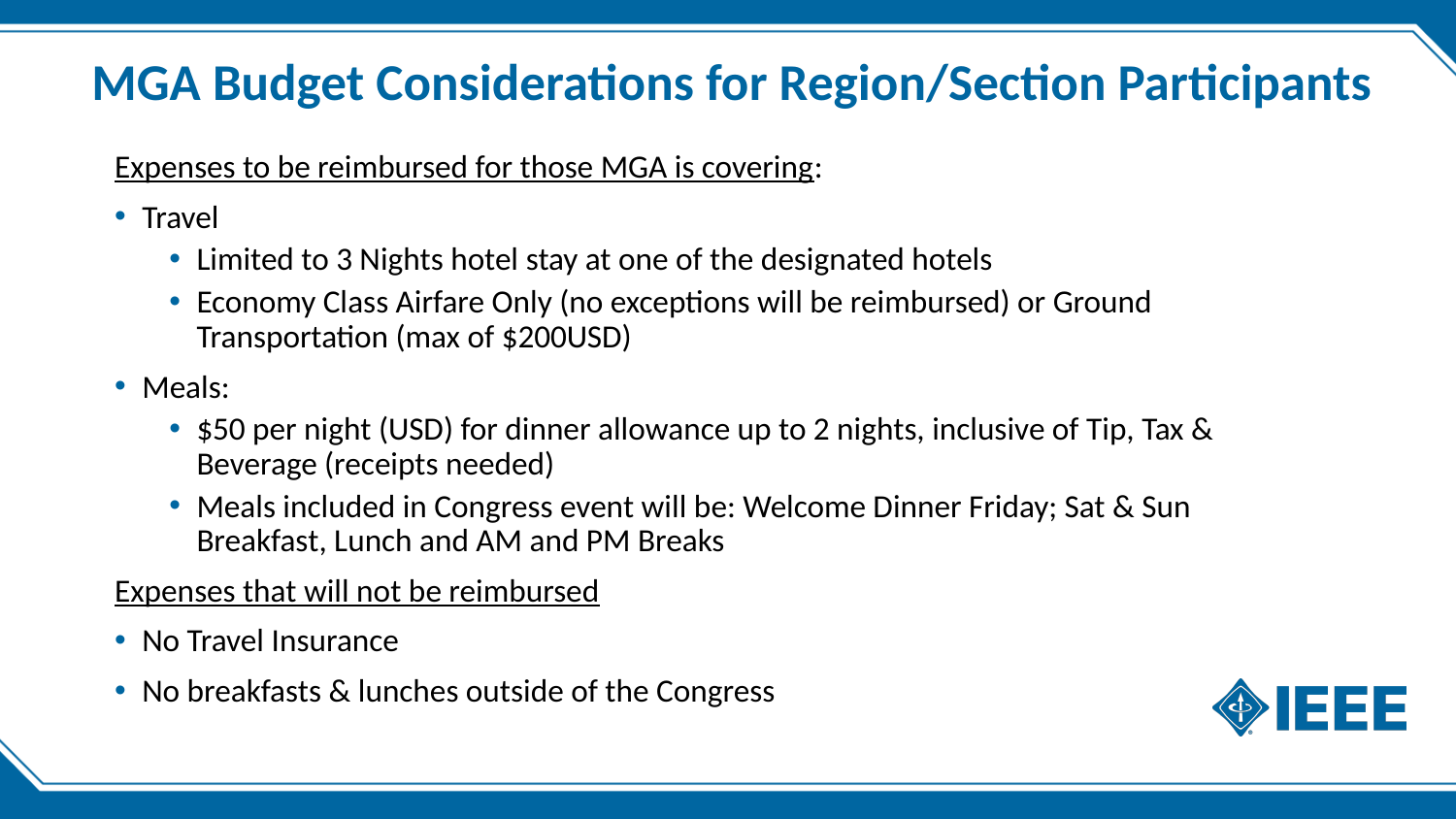

# MGA Budget Considerations for Region/Section Participants
Expenses to be reimbursed for those MGA is covering:
Travel
Limited to 3 Nights hotel stay at one of the designated hotels
Economy Class Airfare Only (no exceptions will be reimbursed) or Ground Transportation (max of $200USD)
Meals:
$50 per night (USD) for dinner allowance up to 2 nights, inclusive of Tip, Tax & Beverage (receipts needed)
Meals included in Congress event will be: Welcome Dinner Friday; Sat & Sun Breakfast, Lunch and AM and PM Breaks
Expenses that will not be reimbursed
No Travel Insurance
No breakfasts & lunches outside of the Congress